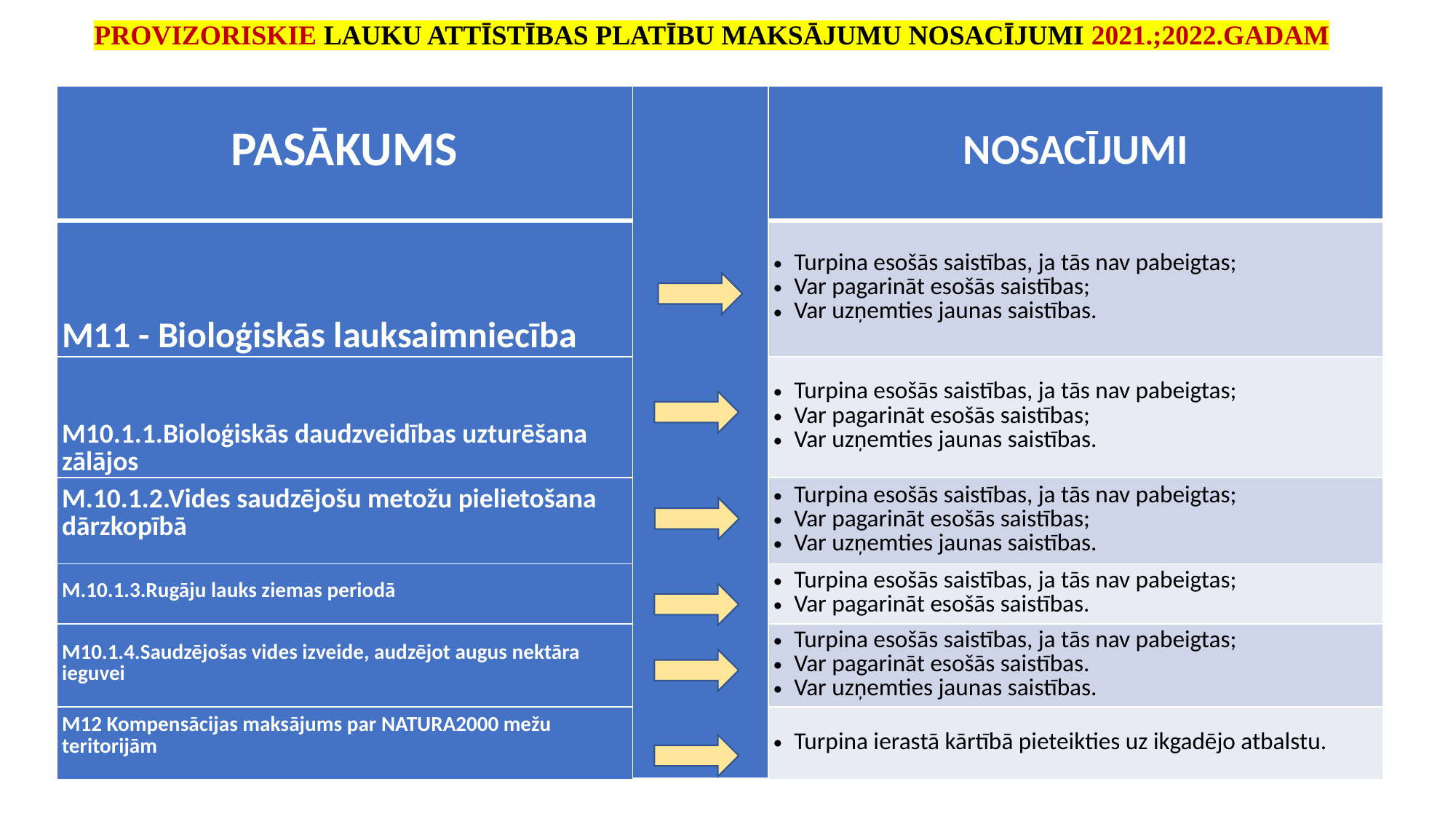

PROVIZORISKIE LAUKU ATTĪSTĪBAS PLATĪBU MAKSĀJUMU NOSACĪJUMI 2021.;2022.GADAM
| PASĀKUMS |  | NOSACĪJUMI |
| --- | --- | --- |
| M11 - Bioloģiskās lauksaimniecība |  | Turpina esošās saistības, ja tās nav pabeigtas; Var pagarināt esošās saistības; Var uzņemties jaunas saistības. |
| M10.1.1.Bioloģiskās daudzveidības uzturēšana zālājos |  | Turpina esošās saistības, ja tās nav pabeigtas; Var pagarināt esošās saistības; Var uzņemties jaunas saistības. |
| M.10.1.2.Vides saudzējošu metožu pielietošana dārzkopībā |  | Turpina esošās saistības, ja tās nav pabeigtas; Var pagarināt esošās saistības; Var uzņemties jaunas saistības. |
| M.10.1.3.Rugāju lauks ziemas periodā |  | Turpina esošās saistības, ja tās nav pabeigtas; Var pagarināt esošās saistības. |
| M10.1.4.Saudzējošas vides izveide, audzējot augus nektāra ieguvei |  | Turpina esošās saistības, ja tās nav pabeigtas; Var pagarināt esošās saistības. Var uzņemties jaunas saistības. |
| M12 Kompensācijas maksājums par NATURA2000 mežu teritorijām |  | Turpina ierastā kārtībā pieteikties uz ikgadējo atbalstu. |